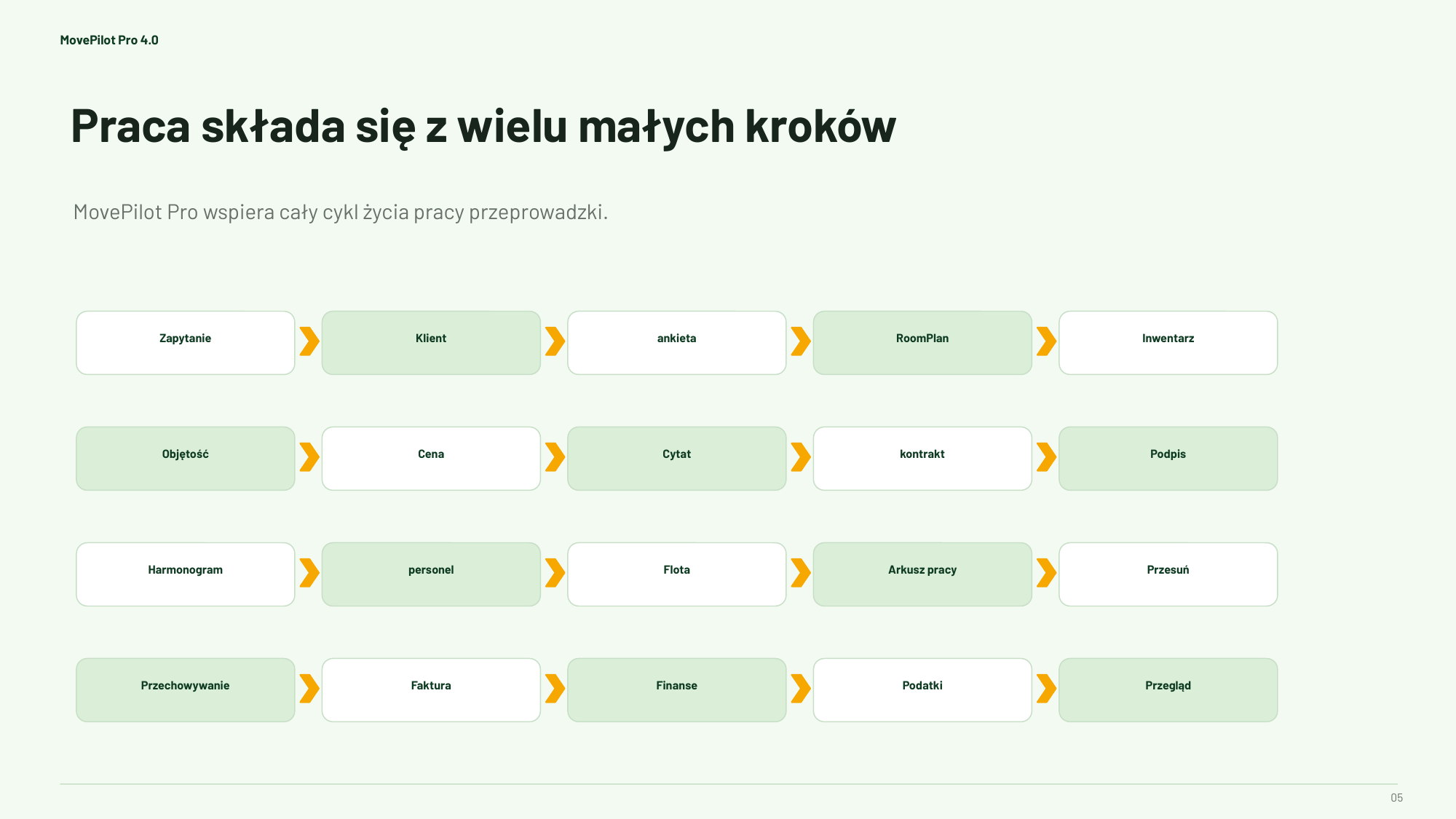

MovePilot Pro 4.0
Praca składa się z wielu małych kroków
MovePilot Pro wspiera cały cykl życia pracy przeprowadzki.

Zapytanie
Klient
ankieta
RoomPlan
Inwentarz

Objętość
Cena
Cytat
kontrakt
Podpis

Harmonogram
personel
Flota
Arkusz pracy
Przesuń

Przechowywanie
Faktura
Finanse
Podatki
Przegląd

05